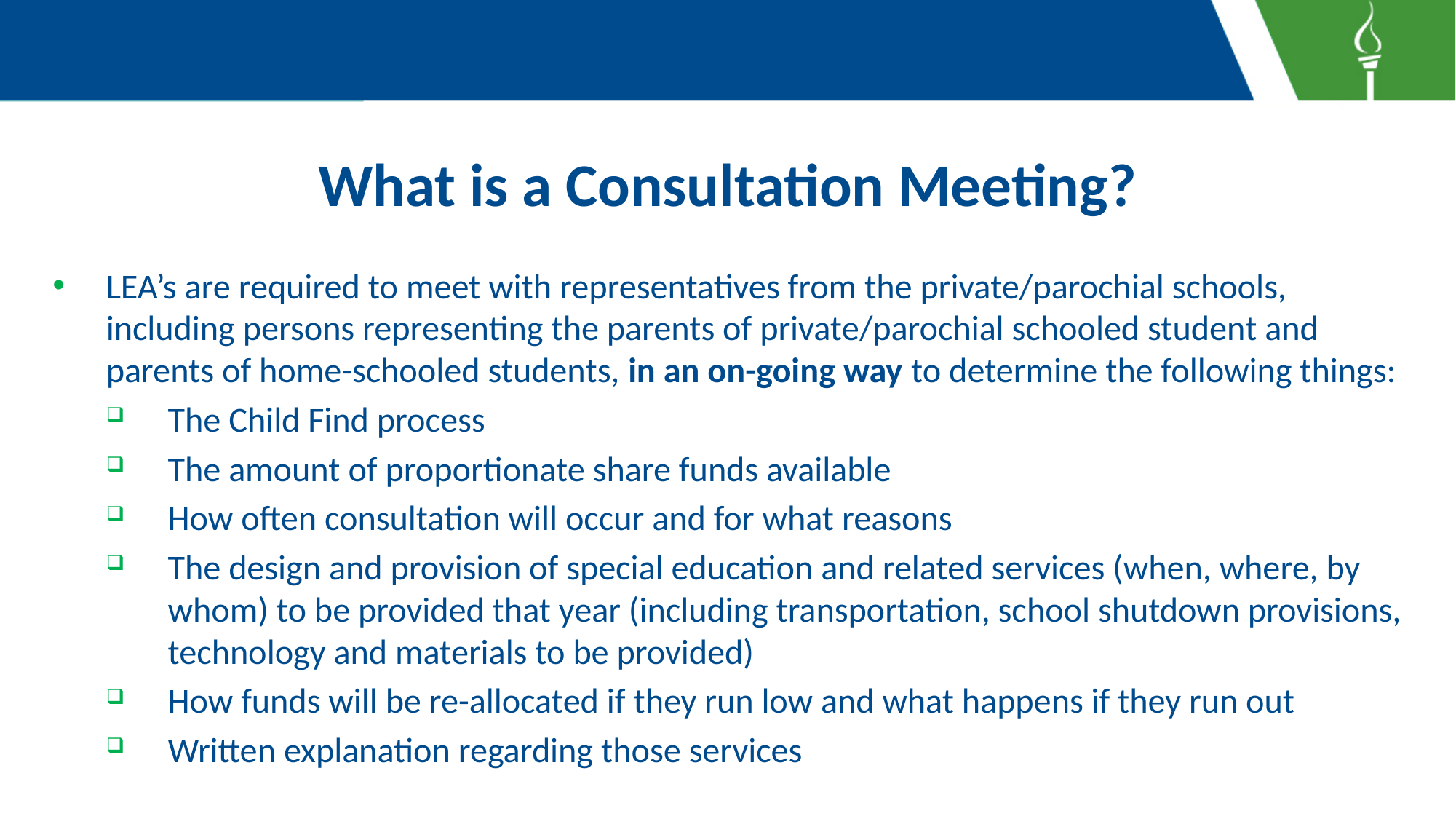

# What is a Consultation Meeting?
LEA’s are required to meet with representatives from the private/parochial schools, including persons representing the parents of private/parochial schooled student and parents of home-schooled students, in an on-going way to determine the following things:
The Child Find process
The amount of proportionate share funds available
How often consultation will occur and for what reasons
The design and provision of special education and related services (when, where, by whom) to be provided that year (including transportation, school shutdown provisions, technology and materials to be provided)
How funds will be re-allocated if they run low and what happens if they run out
Written explanation regarding those services